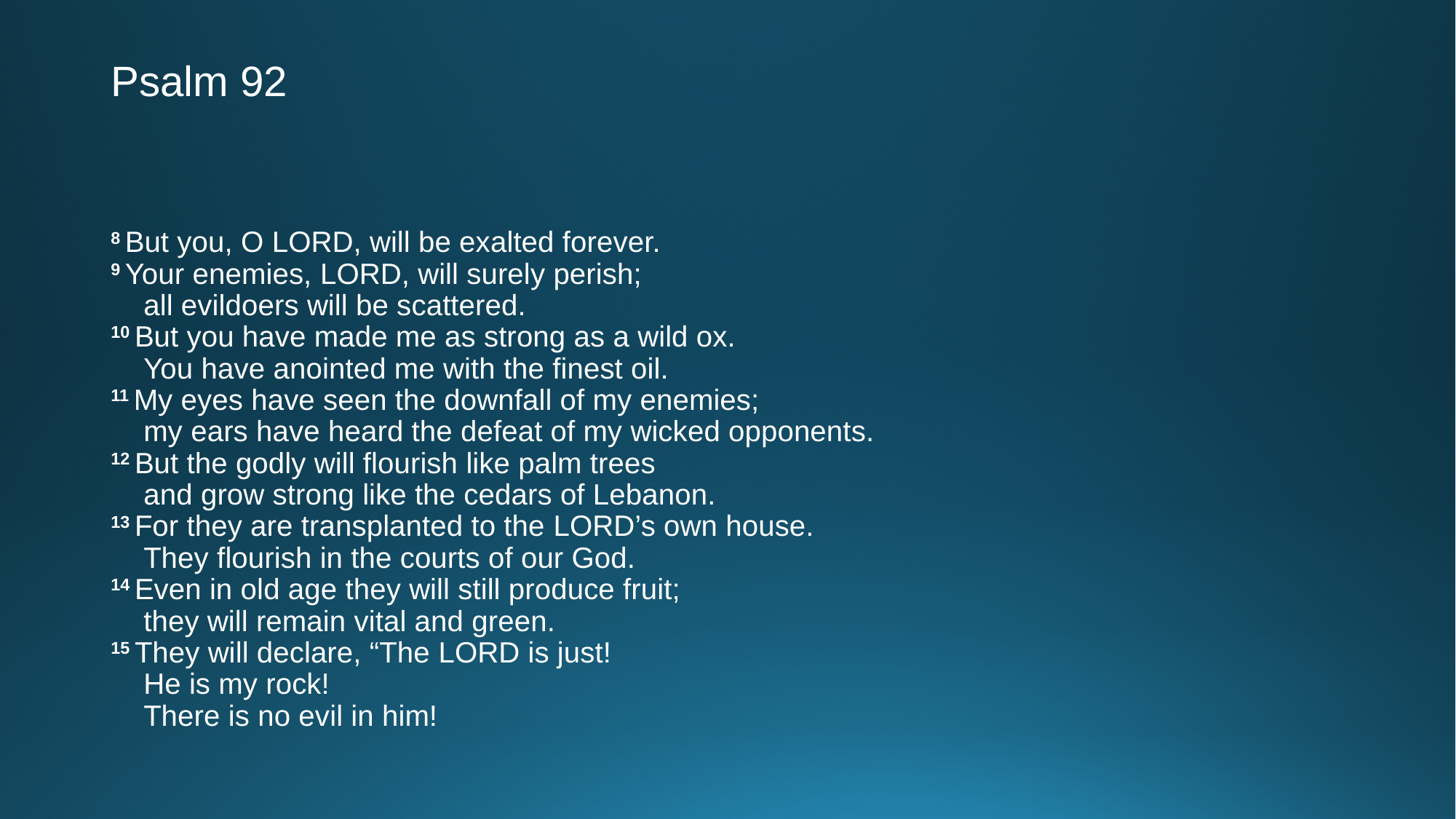

# Psalm 92

8 But you, O Lord, will be exalted forever.
9 Your enemies, Lord, will surely perish;
    all evildoers will be scattered.
10 But you have made me as strong as a wild ox.
    You have anointed me with the finest oil.
11 My eyes have seen the downfall of my enemies;
    my ears have heard the defeat of my wicked opponents.
12 But the godly will flourish like palm trees
    and grow strong like the cedars of Lebanon.
13 For they are transplanted to the Lord’s own house.
    They flourish in the courts of our God.
14 Even in old age they will still produce fruit;
    they will remain vital and green.
15 They will declare, “The Lord is just!
    He is my rock!
    There is no evil in him!